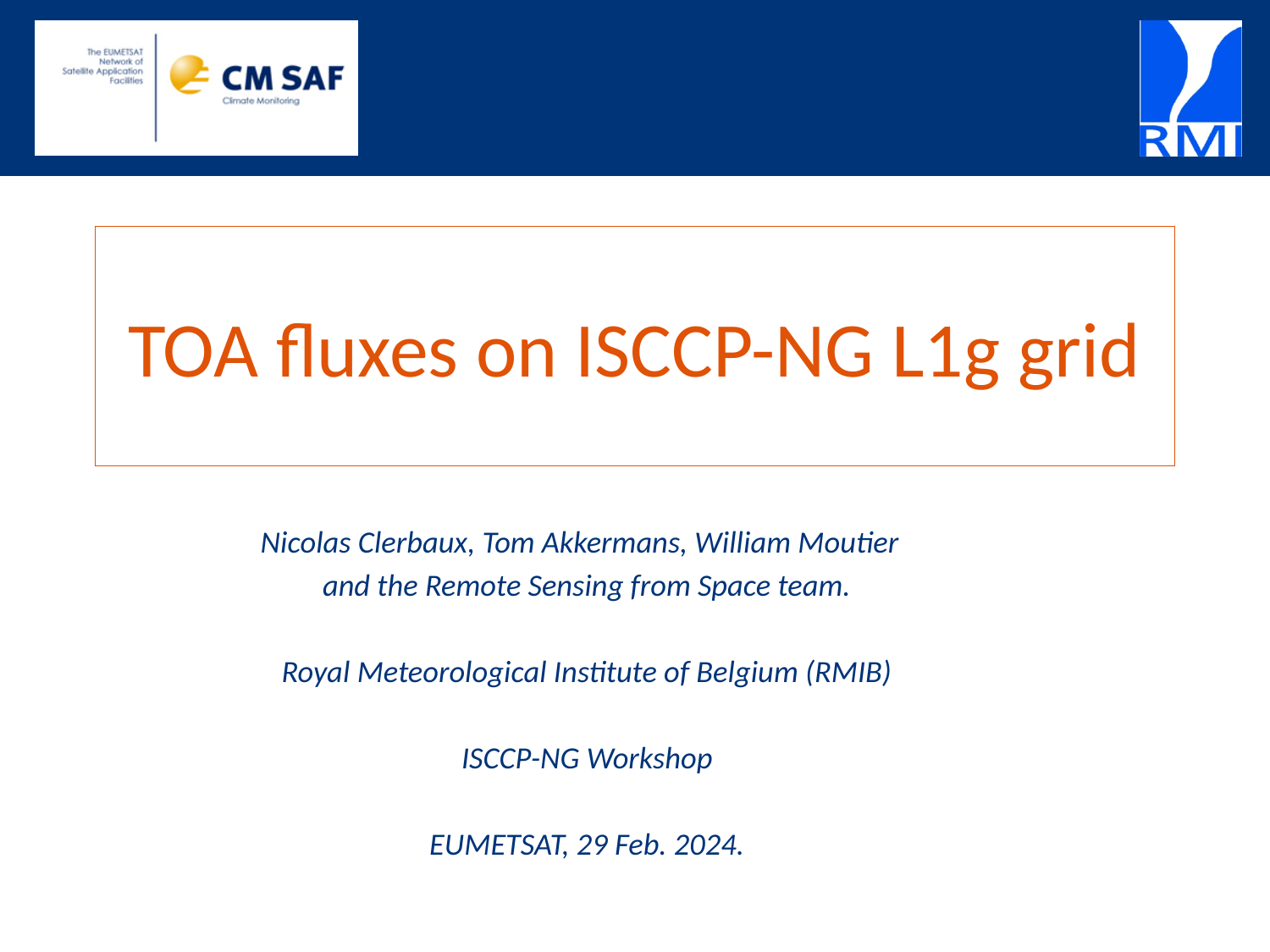

# TOA fluxes on ISCCP-NG L1g grid
Nicolas Clerbaux, Tom Akkermans, William Moutier
and the Remote Sensing from Space team.

Royal Meteorological Institute of Belgium (RMIB)

ISCCP-NG Workshop

EUMETSAT, 29 Feb. 2024.